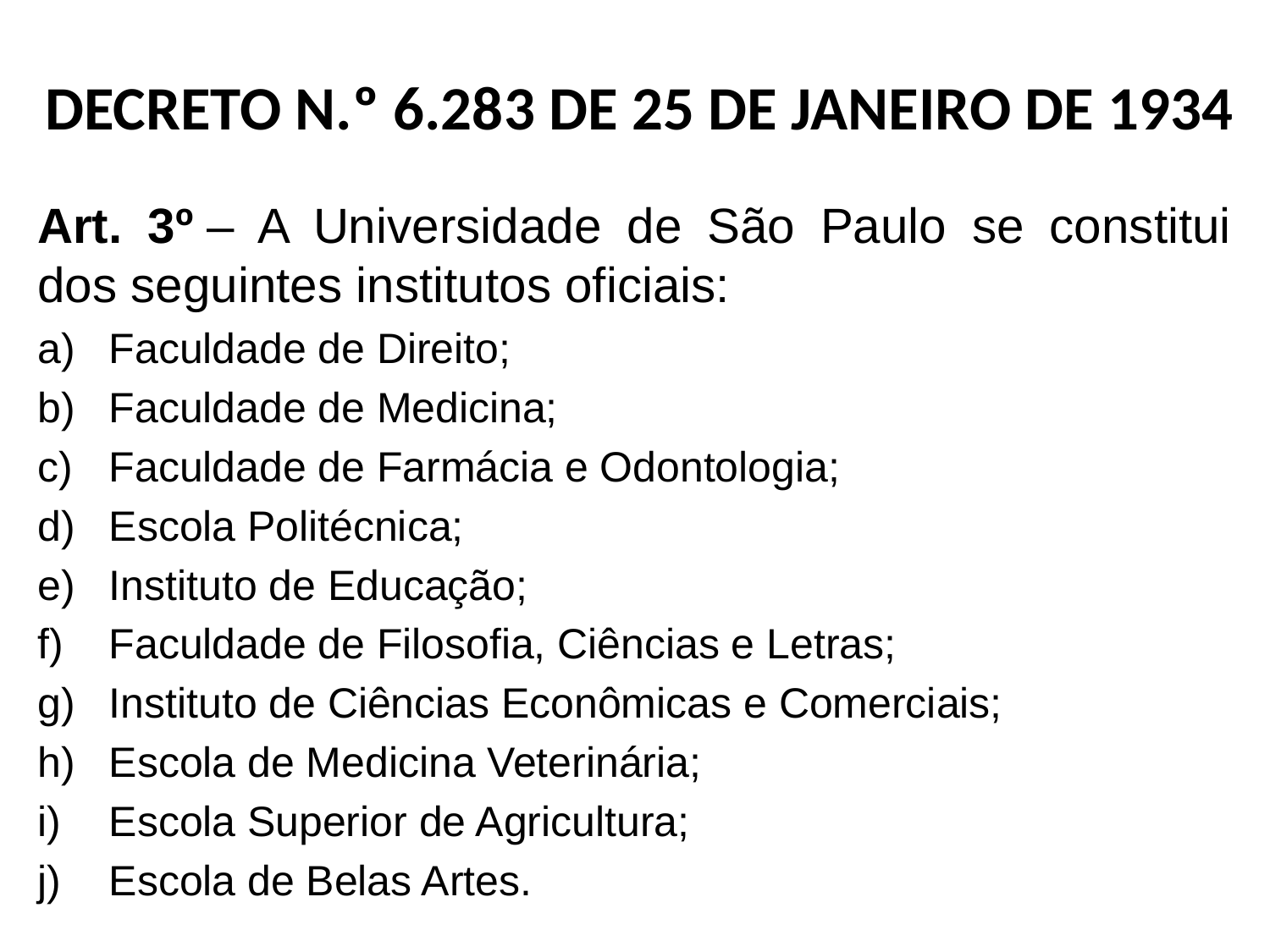

# DECRETO N.º 6.283 DE 25 DE JANEIRO DE 1934
Art. 3º – A Universidade de São Paulo se constitui dos seguintes institutos oficiais:
Faculdade de Direito;
Faculdade de Medicina;
Faculdade de Farmácia e Odontologia;
Escola Politécnica;
Instituto de Educação;
Faculdade de Filosofia, Ciências e Letras;
Instituto de Ciências Econômicas e Comerciais;
Escola de Medicina Veterinária;
Escola Superior de Agricultura;
Escola de Belas Artes.